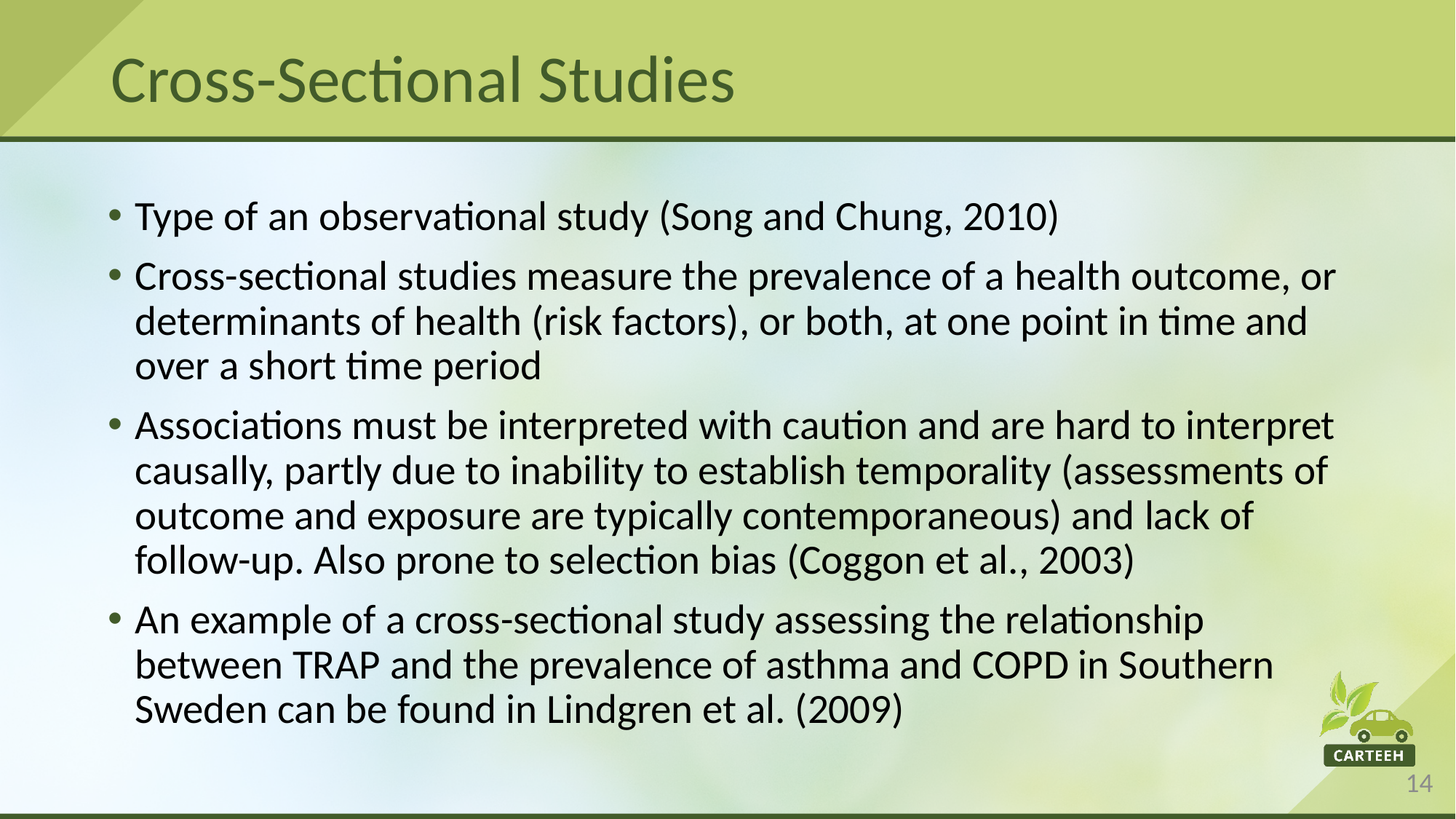

# Cross-Sectional Studies
Type of an observational study (Song and Chung, 2010)
Cross-sectional studies measure the prevalence of a health outcome, or determinants of health (risk factors), or both, at one point in time and over a short time period
Associations must be interpreted with caution and are hard to interpret causally, partly due to inability to establish temporality (assessments of outcome and exposure are typically contemporaneous) and lack of follow-up. Also prone to selection bias (Coggon et al., 2003)
An example of a cross-sectional study assessing the relationship between TRAP and the prevalence of asthma and COPD in Southern Sweden can be found in Lindgren et al. (2009)